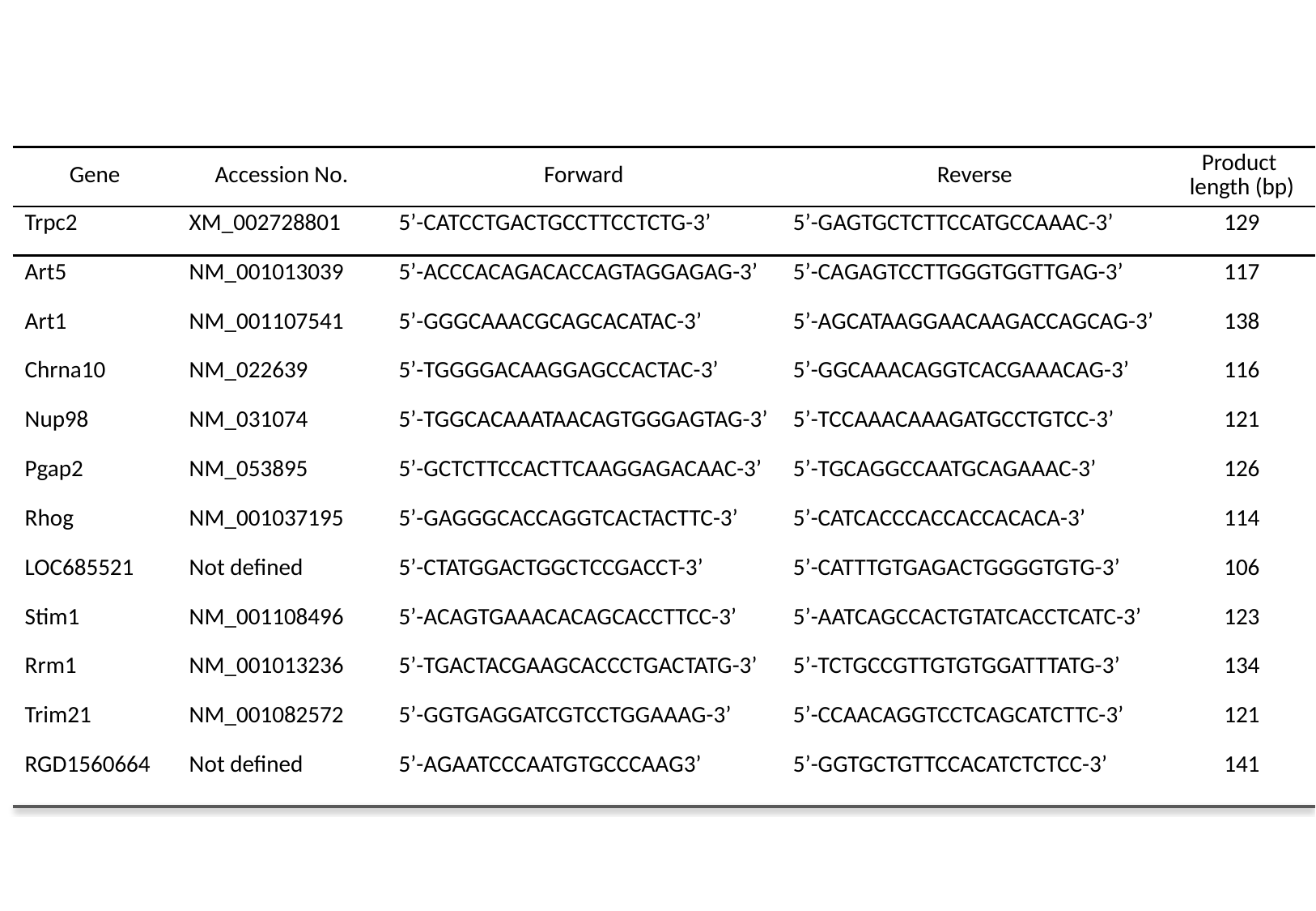

| Gene | Accession No. | Forward | Reverse | Product length (bp) |
| --- | --- | --- | --- | --- |
| Trpc2 | XM\_002728801 | 5’-CATCCTGACTGCCTTCCTCTG-3’ | 5’-GAGTGCTCTTCCATGCCAAAC-3’ | 129 |
| Art5 | NM\_001013039 | 5’-ACCCACAGACACCAGTAGGAGAG-3’ | 5’-CAGAGTCCTTGGGTGGTTGAG-3’ | 117 |
| Art1 | NM\_001107541 | 5’-GGGCAAACGCAGCACATAC-3’ | 5’-AGCATAAGGAACAAGACCAGCAG-3’ | 138 |
| Chrna10 | NM\_022639 | 5’-TGGGGACAAGGAGCCACTAC-3’ | 5’-GGCAAACAGGTCACGAAACAG-3’ | 116 |
| Nup98 | NM\_031074 | 5’-TGGCACAAATAACAGTGGGAGTAG-3’ | 5’-TCCAAACAAAGATGCCTGTCC-3’ | 121 |
| Pgap2 | NM\_053895 | 5’-GCTCTTCCACTTCAAGGAGACAAC-3’ | 5’-TGCAGGCCAATGCAGAAAC-3’ | 126 |
| Rhog | NM\_001037195 | 5’-GAGGGCACCAGGTCACTACTTC-3’ | 5’-CATCACCCACCACCACACA-3’ | 114 |
| LOC685521 | Not defined | 5’-CTATGGACTGGCTCCGACCT-3’ | 5’-CATTTGTGAGACTGGGGTGTG-3’ | 106 |
| Stim1 | NM\_001108496 | 5’-ACAGTGAAACACAGCACCTTCC-3’ | 5’-AATCAGCCACTGTATCACCTCATC-3’ | 123 |
| Rrm1 | NM\_001013236 | 5’-TGACTACGAAGCACCCTGACTATG-3’ | 5’-TCTGCCGTTGTGTGGATTTATG-3’ | 134 |
| Trim21 | NM\_001082572 | 5’-GGTGAGGATCGTCCTGGAAAG-3’ | 5’-CCAACAGGTCCTCAGCATCTTC-3’ | 121 |
| RGD1560664 | Not defined | 5’-AGAATCCCAATGTGCCCAAG3’ | 5’-GGTGCTGTTCCACATCTCTCC-3’ | 141 |